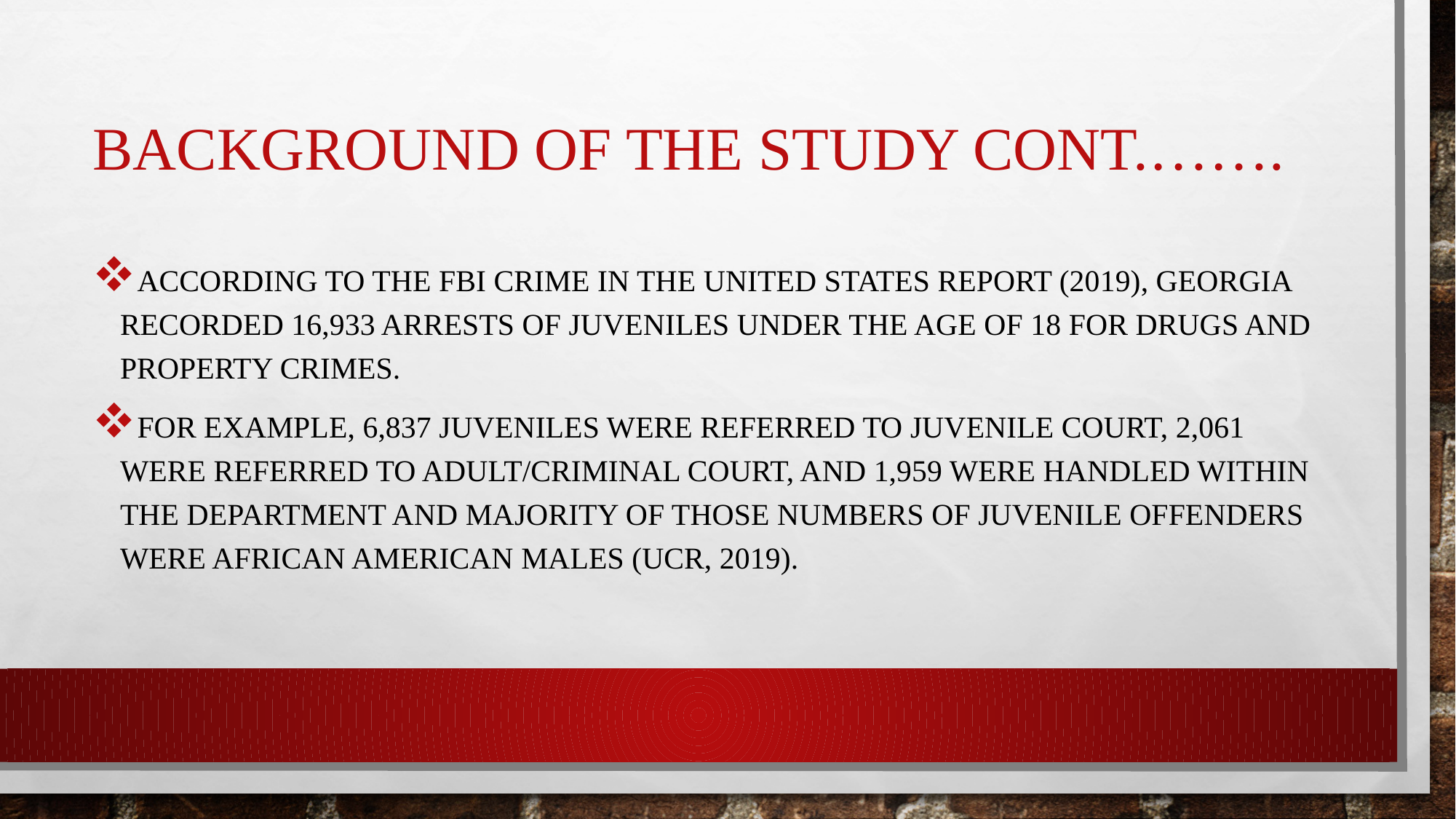

# Background of the Study Cont.…….
According to the FBI Crime in the United States report (2019), Georgia recorded 16,933 arrests of juveniles under the age of 18 for drugs and property crimes.
For example, 6,837 juveniles were referred to juvenile court, 2,061 were referred to adult/criminal court, and 1,959 were handled within the department and majority of those numbers of juvenile offenders were African American males (UCR, 2019).